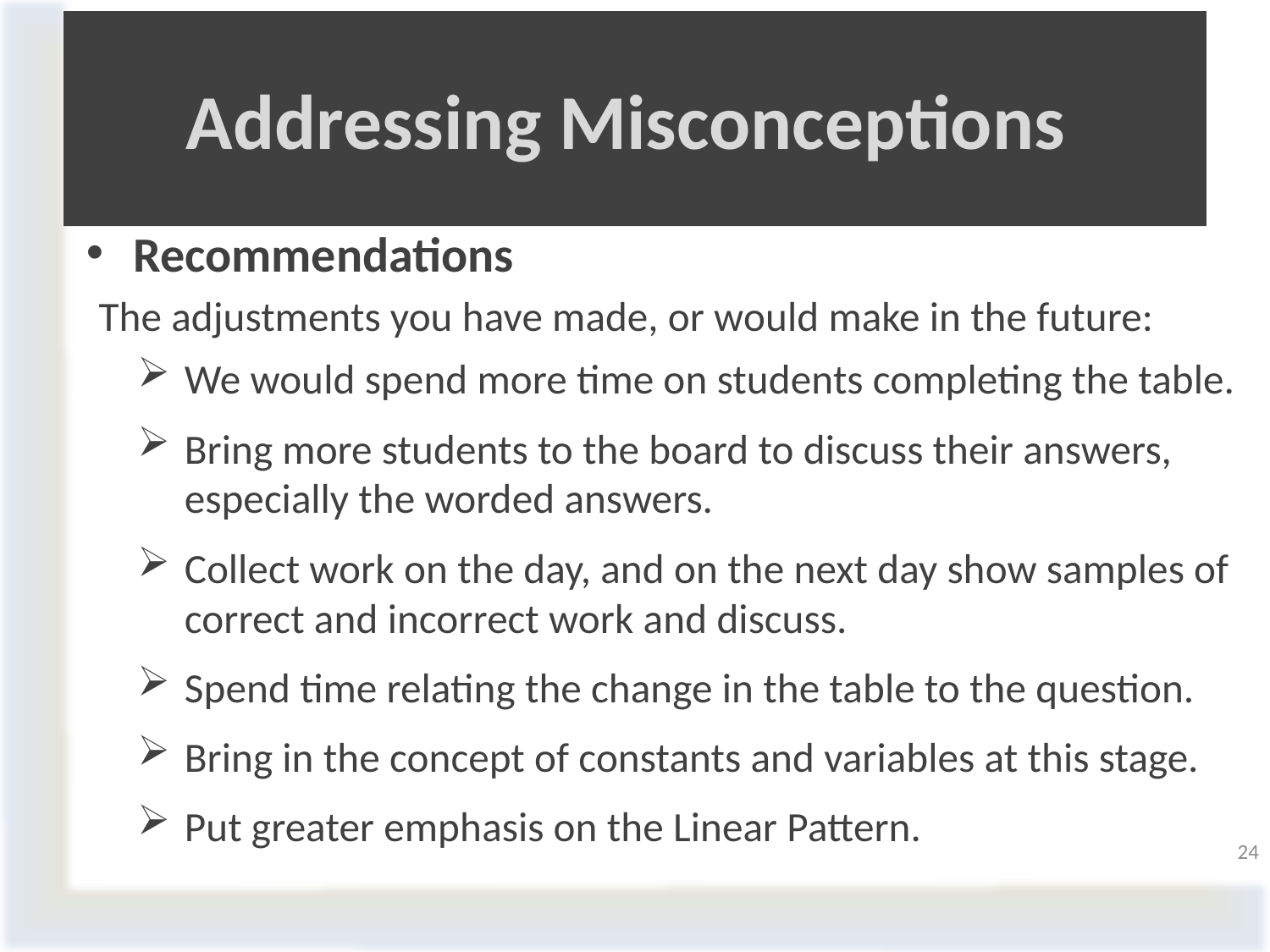

# Addressing Misconceptions
Recommendations
The adjustments you have made, or would make in the future:
We would spend more time on students completing the table.
Bring more students to the board to discuss their answers, especially the worded answers.
Collect work on the day, and on the next day show samples of correct and incorrect work and discuss.
Spend time relating the change in the table to the question.
Bring in the concept of constants and variables at this stage.
Put greater emphasis on the Linear Pattern.
24